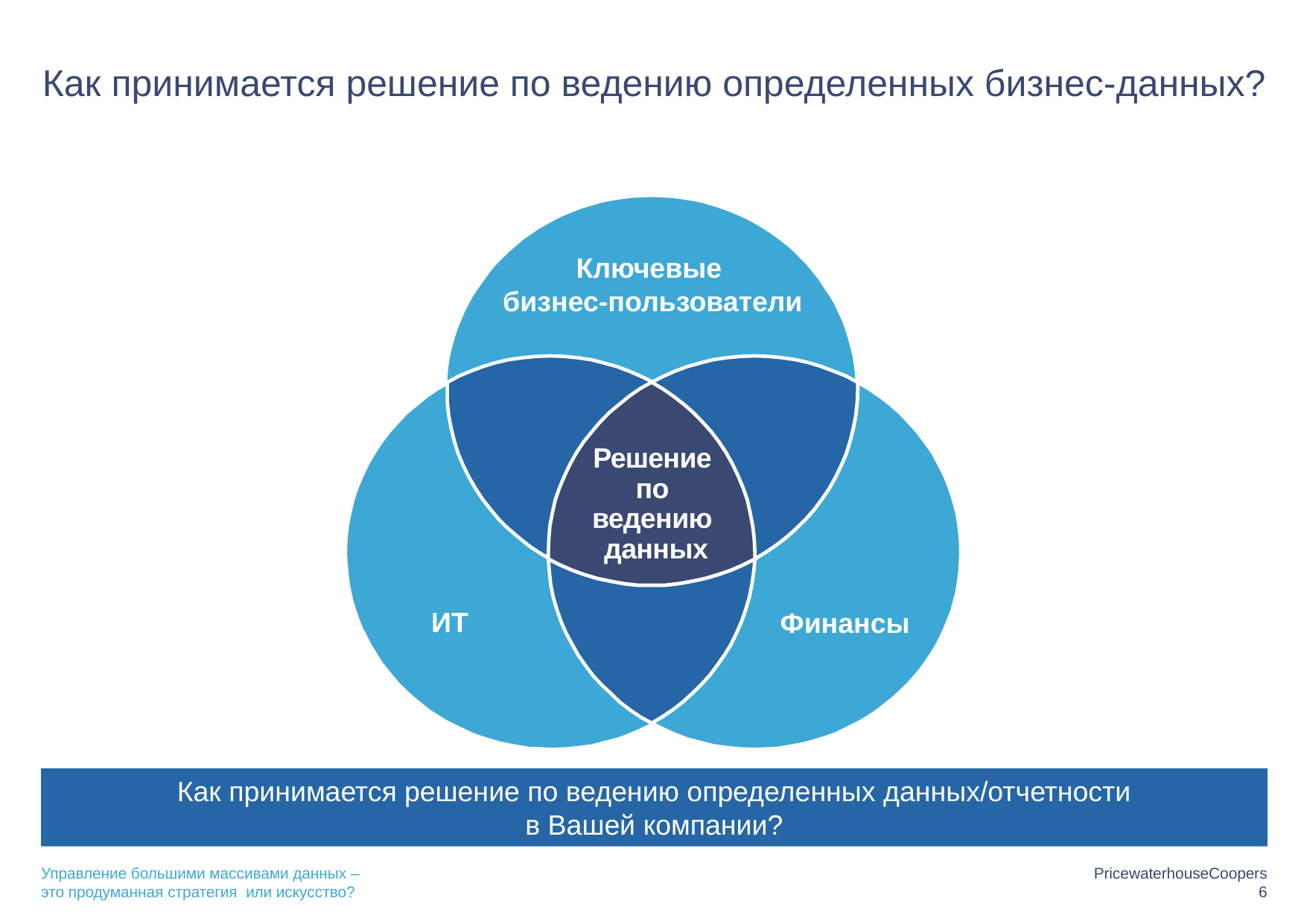

# Как принимается решение по ведению определенных бизнес-данных?

Ключевые
бизнес-пользователи

Решение
по
ведению
данных

ИТ
Финансы
Как принимается решение по ведению определенных данных/отчетности
в Вашей компании?